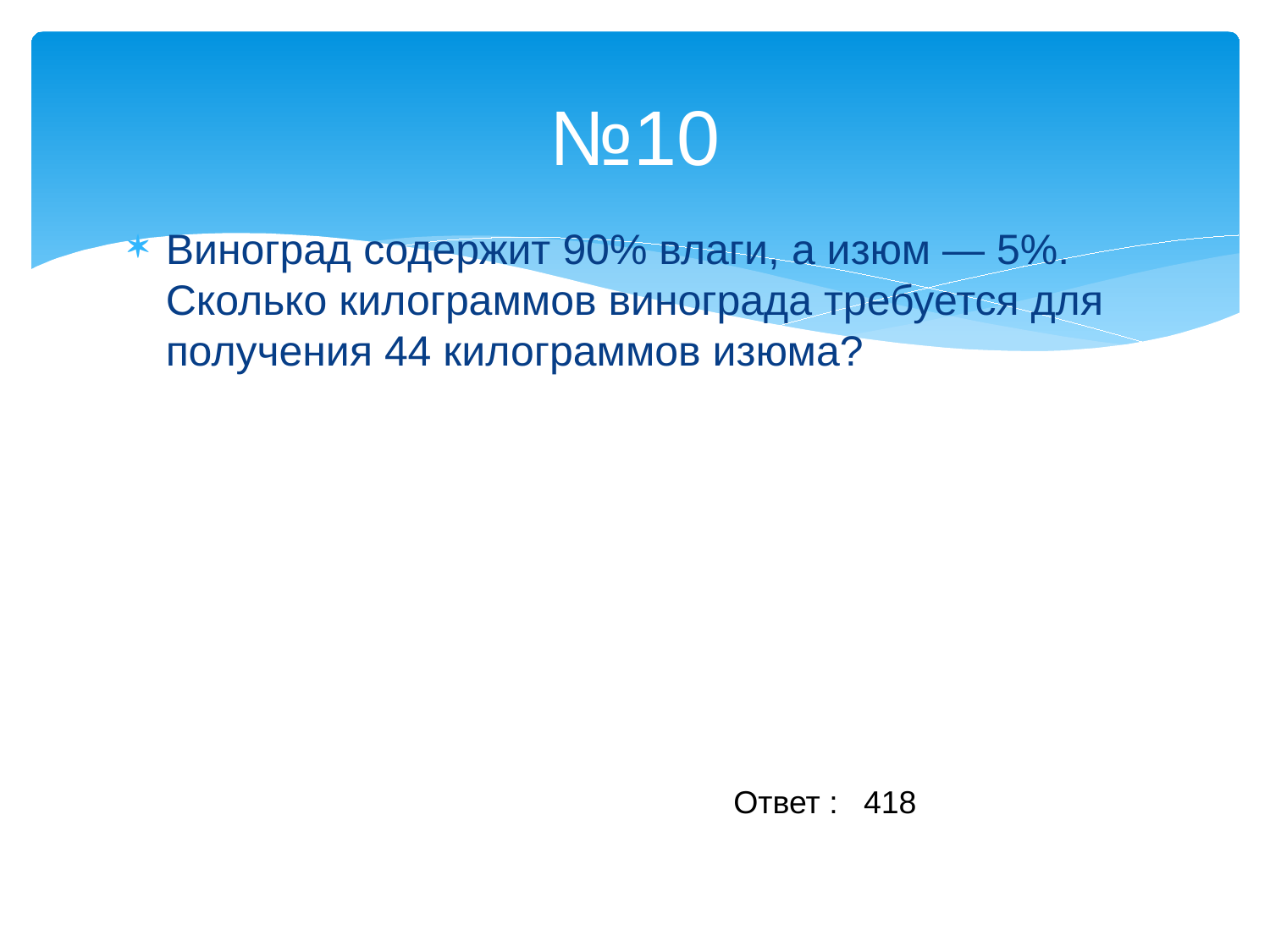

# №10
Виноград содержит 90% влаги, а изюм — 5%. Сколько килограммов винограда требуется для получения 44 килограммов изюма?
Ответ :
418